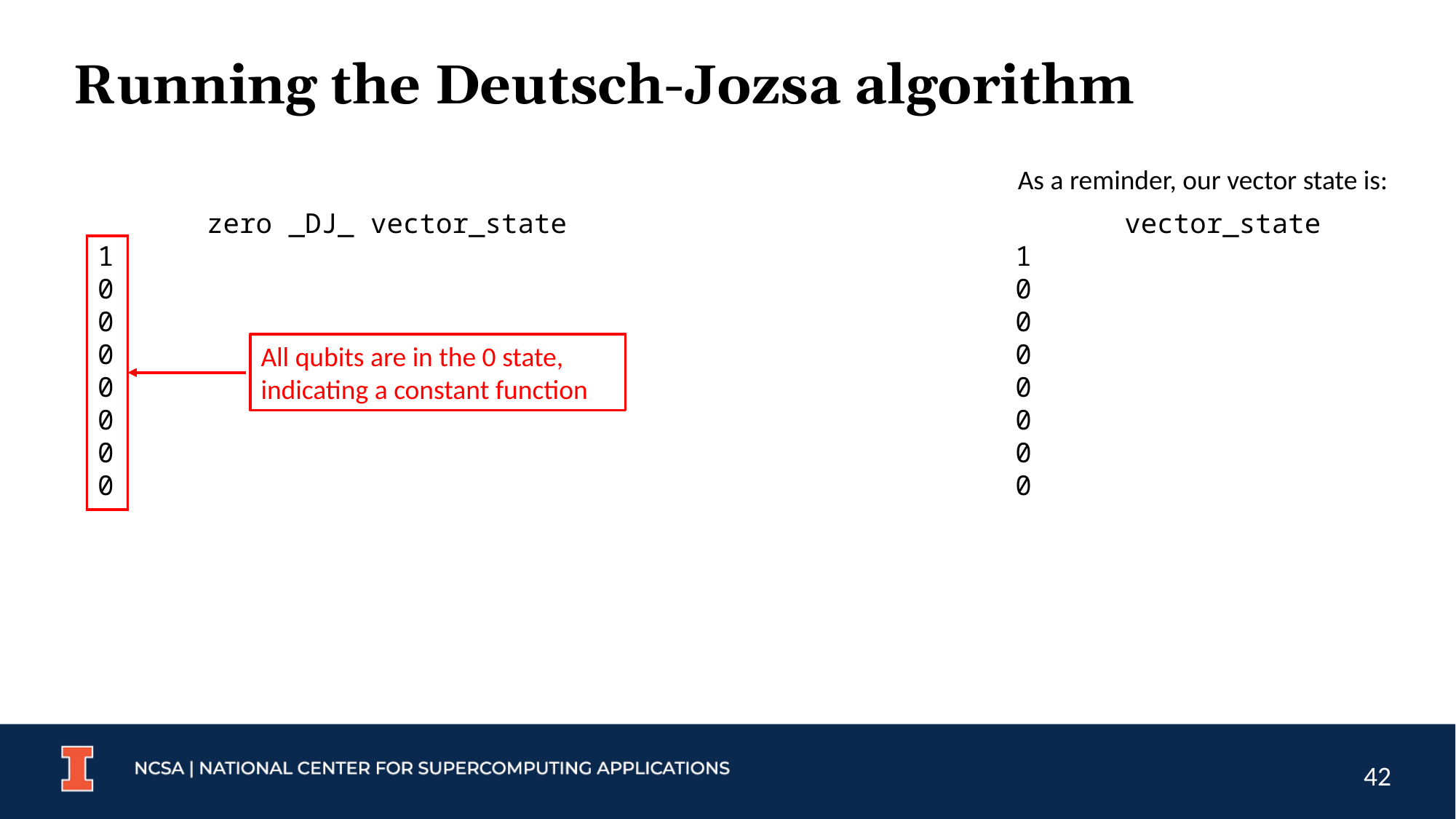

# Running the Deutsch-Jozsa algorithm
As a reminder, our vector state is:
	zero _DJ_ vector_state
1
0
0
0
0
0
0
0
	vector_state
1
0
0
0
0
0
0
0

All qubits are in the 0 state, indicating a constant function
42